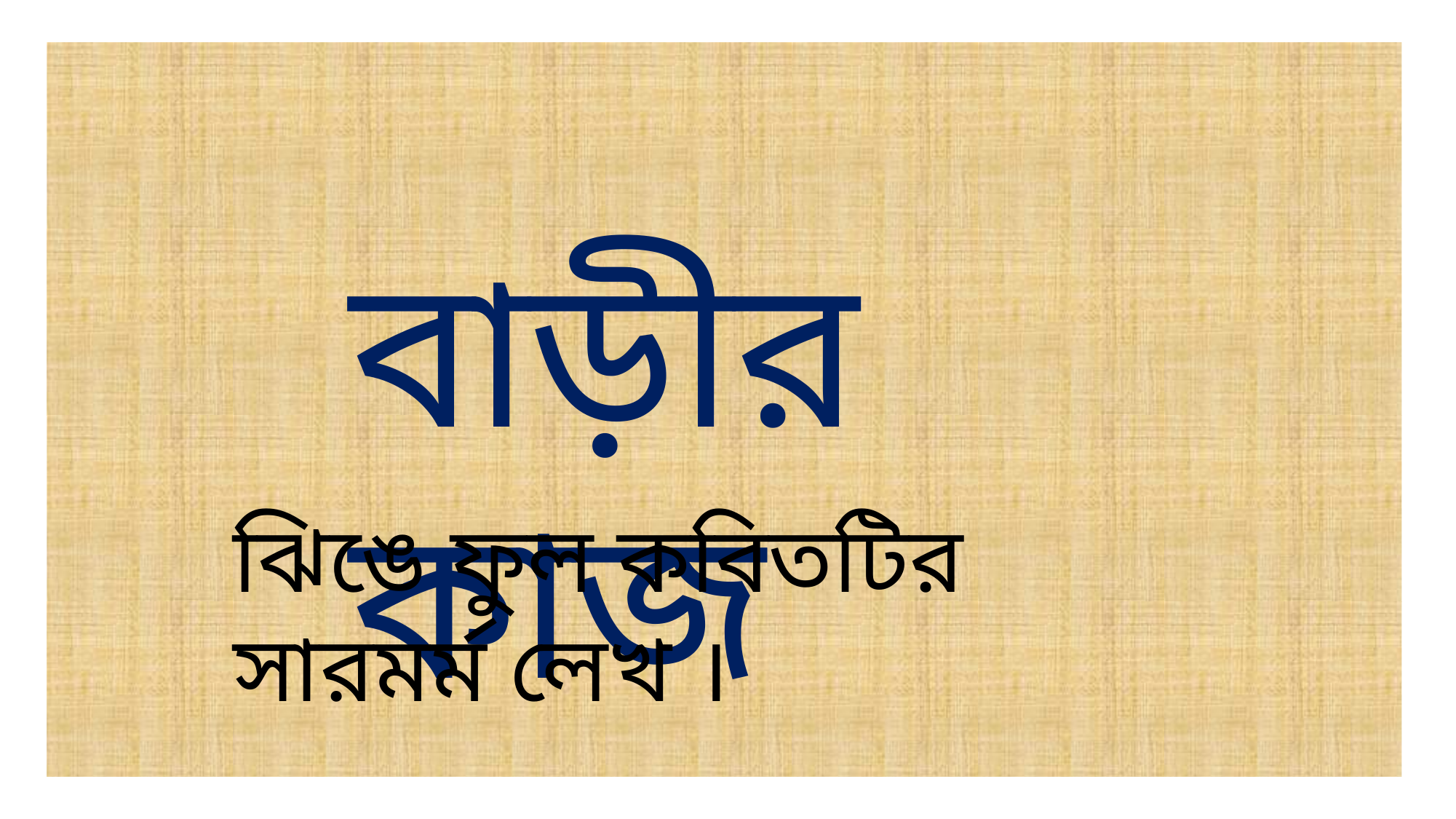

বাড়ীর কাজ

ঝিঙে ফুল কবিতটির সারমর্ম লেখ ।